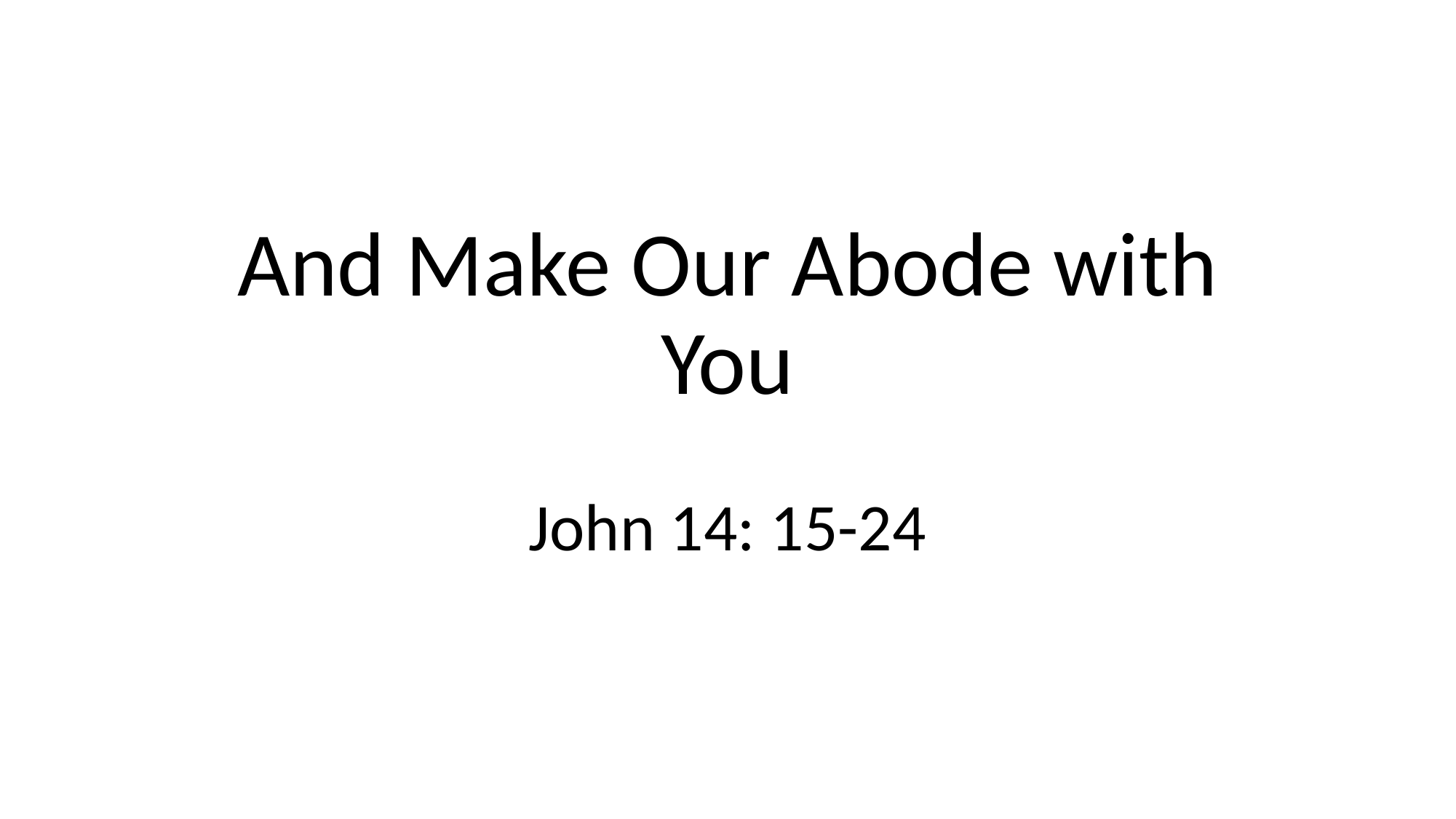

# And Make Our Abode with You
John 14: 15-24